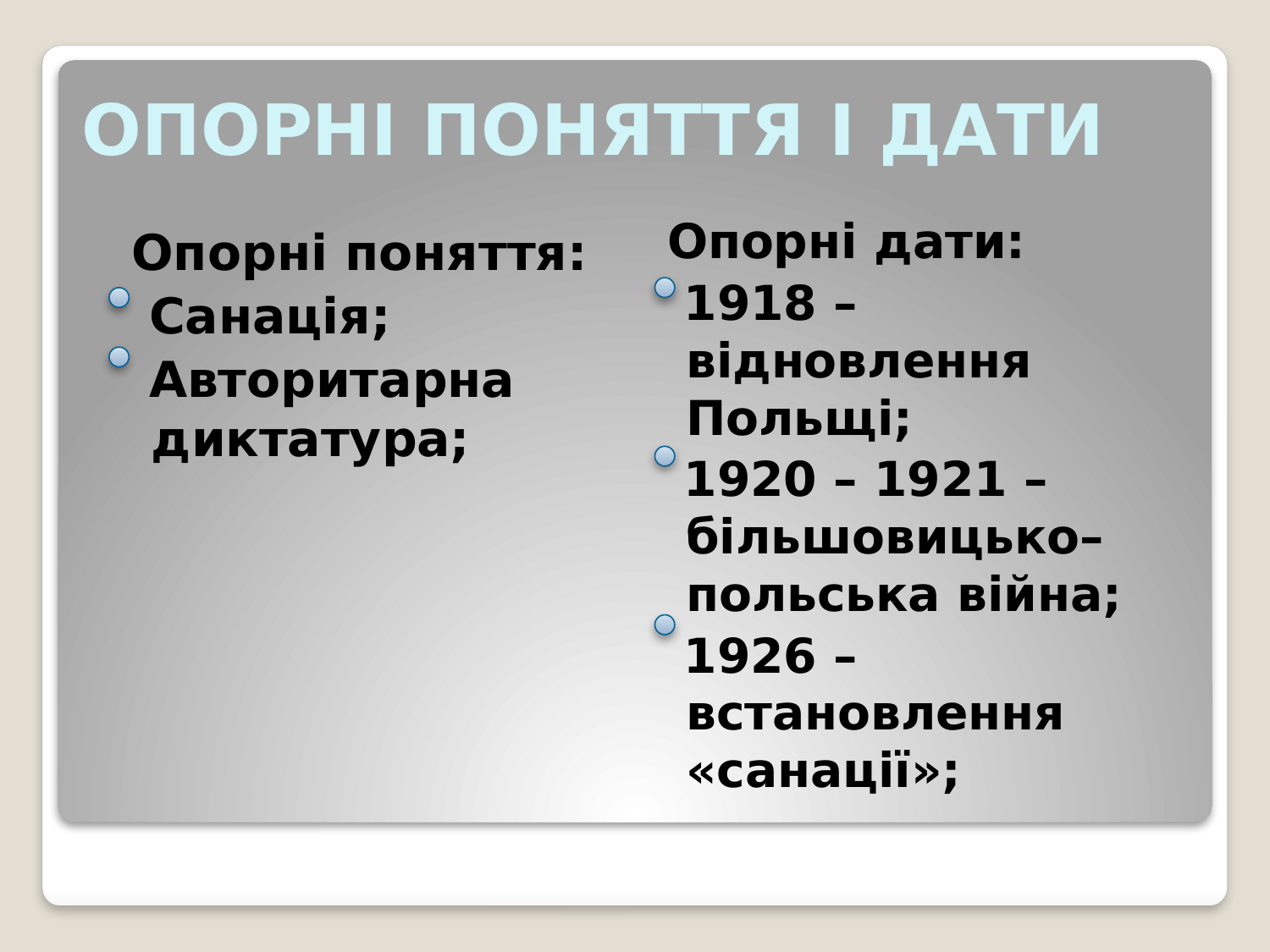

# Опорні поняття і дати
 Опорні дати:
  1918 – відновлення Польщі;
  1920 – 1921 – більшовицько– польська війна;
  1926 – встановлення «санації»;
 Опорні поняття:
  Санація;
  Авторитарна диктатура;